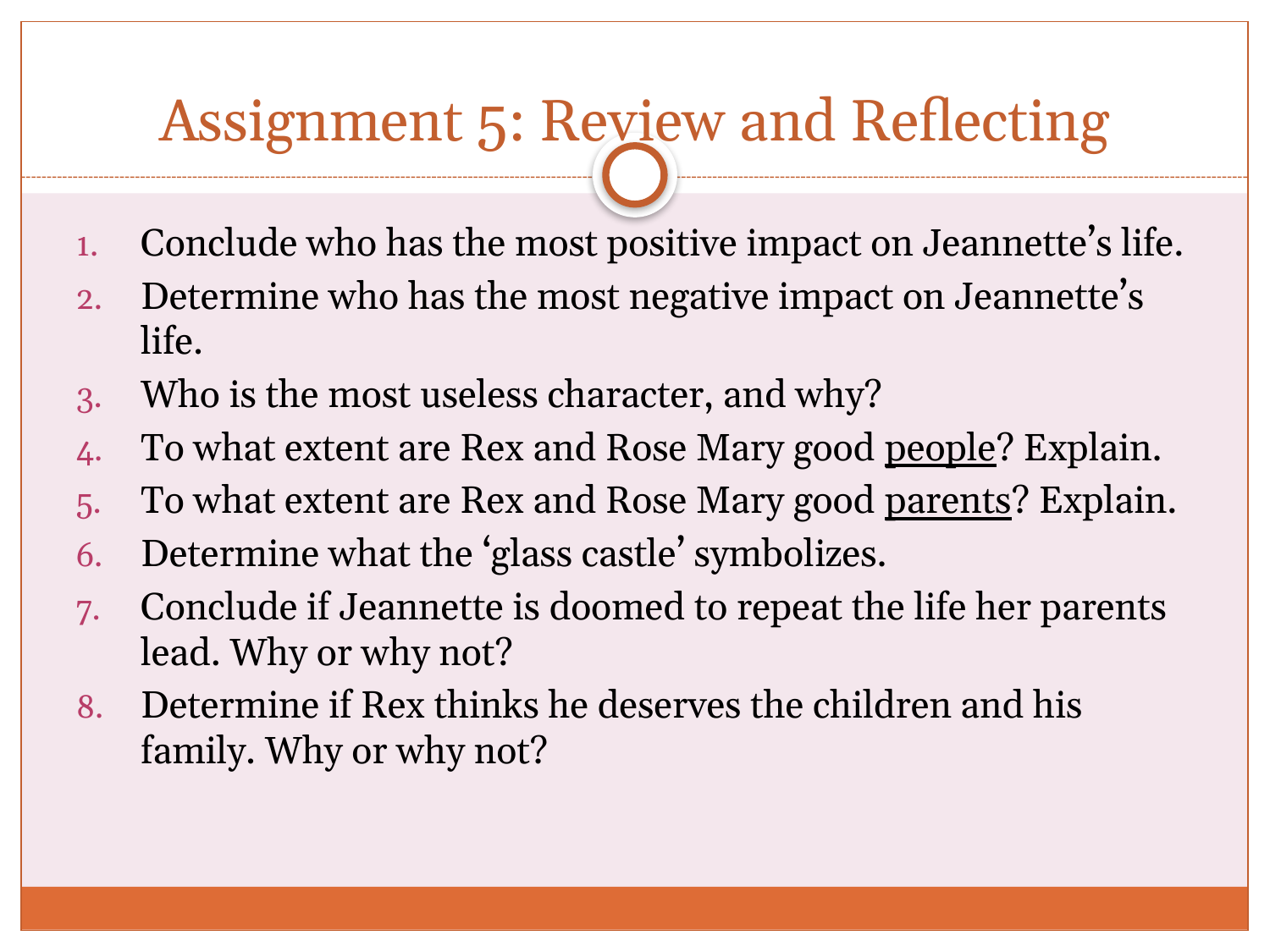

# Assignment 5: Review and Reflecting
Conclude who has the most positive impact on Jeannette’s life.
Determine who has the most negative impact on Jeannette’s life.
Who is the most useless character, and why?
To what extent are Rex and Rose Mary good people? Explain.
To what extent are Rex and Rose Mary good parents? Explain.
Determine what the ‘glass castle’ symbolizes.
Conclude if Jeannette is doomed to repeat the life her parents lead. Why or why not?
Determine if Rex thinks he deserves the children and his family. Why or why not?